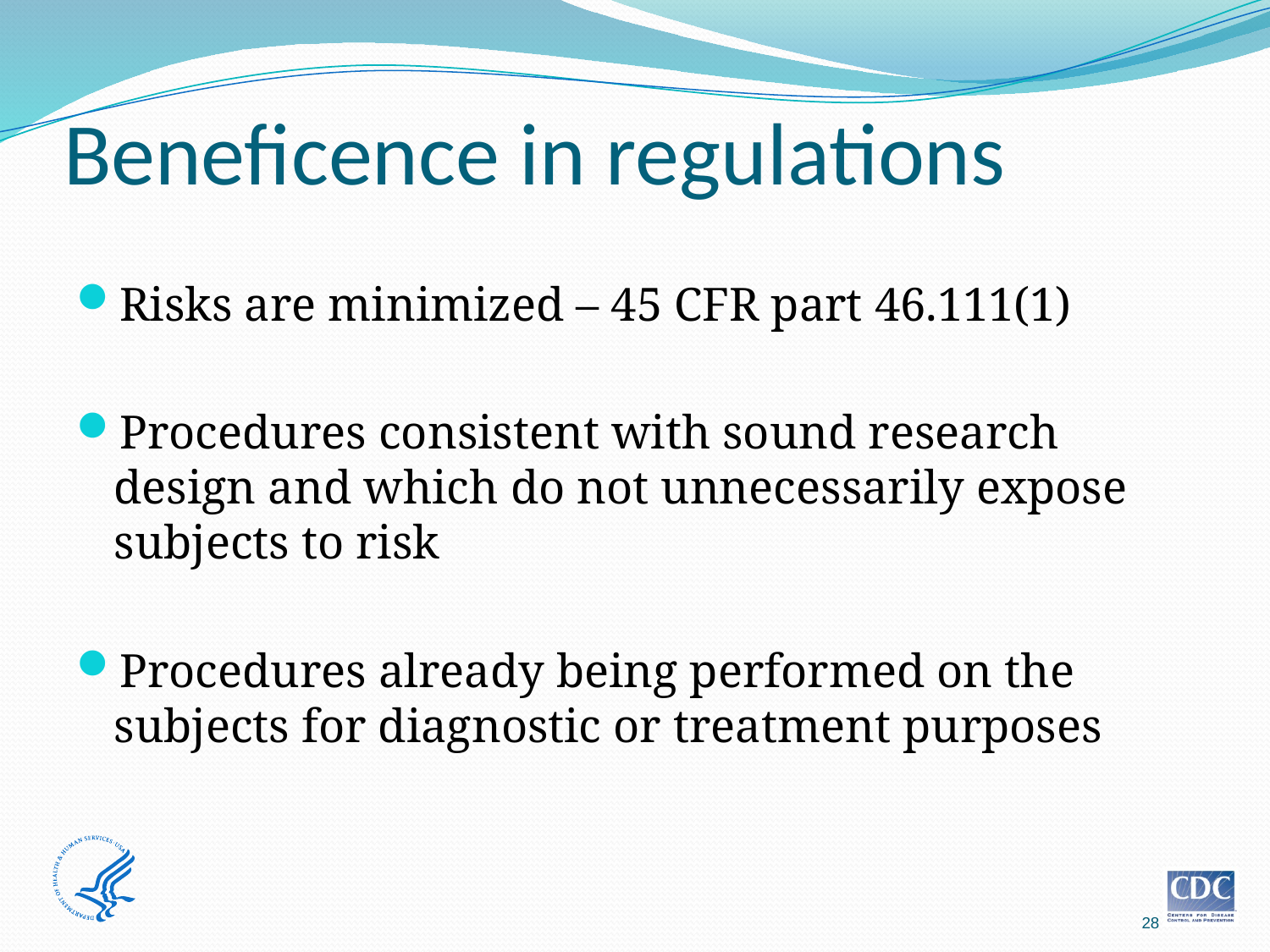

# Beneficence in regulations
Risks are minimized – 45 CFR part 46.111(1)

Procedures consistent with sound research design and which do not unnecessarily expose subjects to risk

Procedures already being performed on the subjects for diagnostic or treatment purposes
28